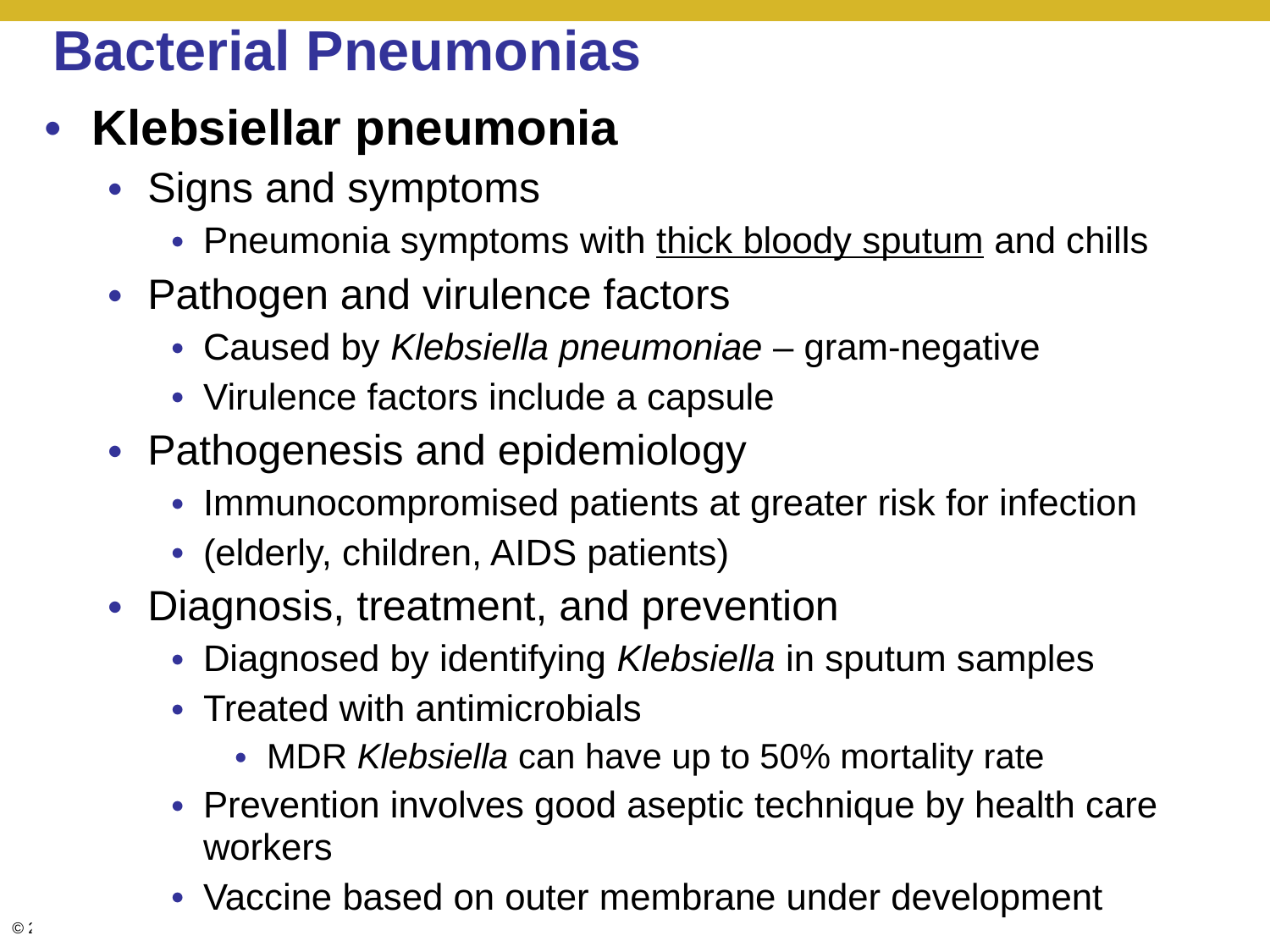

# Bacterial Pneumonias
Klebsiellar pneumonia
Signs and symptoms
Pneumonia symptoms with thick bloody sputum and chills
Pathogen and virulence factors
Caused by Klebsiella pneumoniae – gram-negative
Virulence factors include a capsule
Pathogenesis and epidemiology
Immunocompromised patients at greater risk for infection
(elderly, children, AIDS patients)
Diagnosis, treatment, and prevention
Diagnosed by identifying Klebsiella in sputum samples
Treated with antimicrobials
MDR Klebsiella can have up to 50% mortality rate
Prevention involves good aseptic technique by health care workers
Vaccine based on outer membrane under development